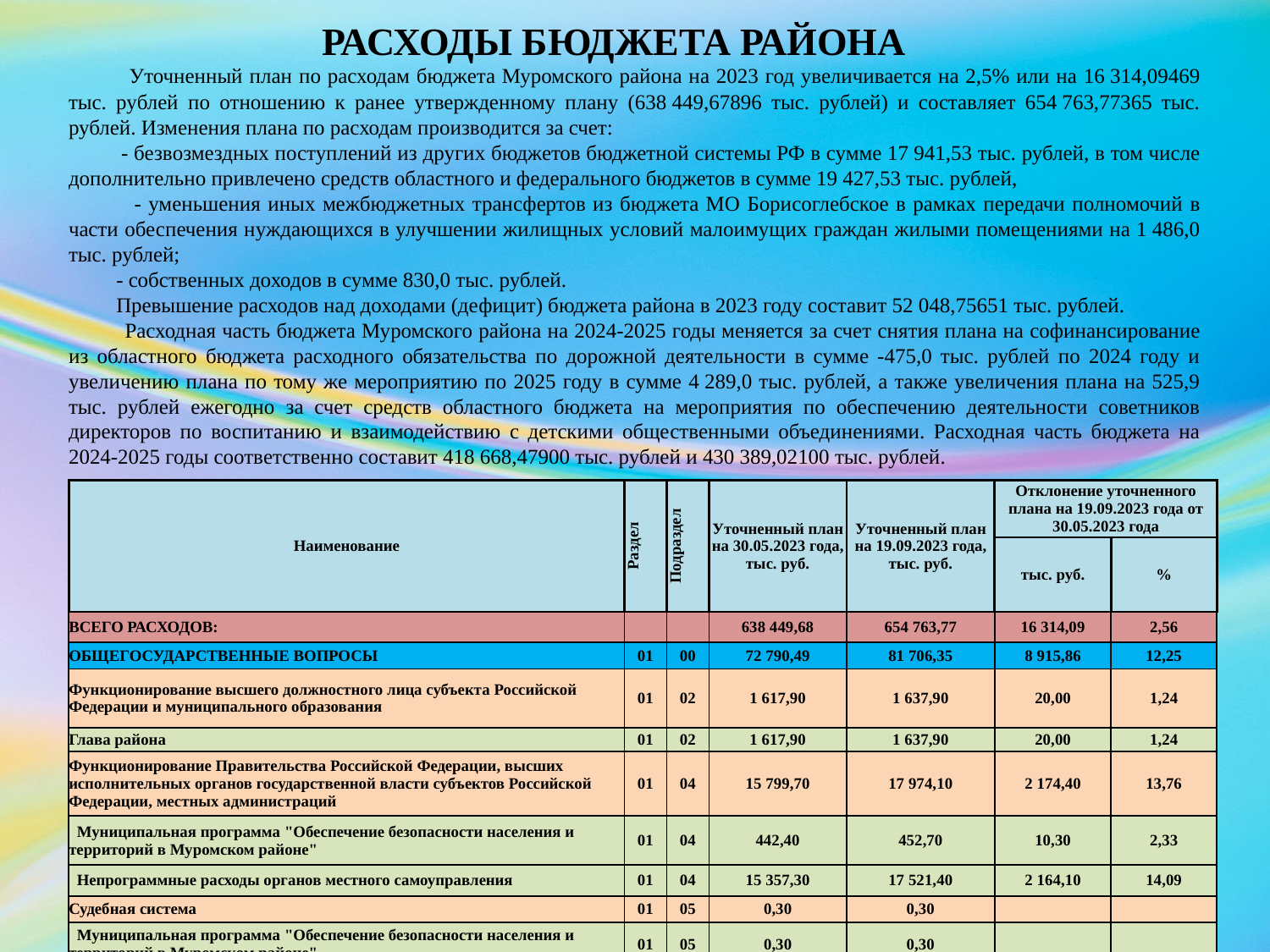

РАСХОДЫ БЮДЖЕТА РАЙОНА
        Уточненный план по расходам бюджета Муромского района на 2023 год увеличивается на 2,5% или на 16 314,09469 тыс. рублей по отношению к ранее утвержденному плану (638 449,67896 тыс. рублей) и составляет 654 763,77365 тыс. рублей. Изменения плана по расходам производится за счет:
         - безвозмездных поступлений из других бюджетов бюджетной системы РФ в сумме 17 941,53 тыс. рублей, в том числе дополнительно привлечено средств областного и федерального бюджетов в сумме 19 427,53 тыс. рублей,
         - уменьшения иных межбюджетных трансфертов из бюджета МО Борисоглебское в рамках передачи полномочий в части обеспечения нуждающихся в улучшении жилищных условий малоимущих граждан жилыми помещениями на 1 486,0 тыс. рублей;
         - собственных доходов в сумме 830,0 тыс. рублей.
         Превышение расходов над доходами (дефицит) бюджета района в 2023 году составит 52 048,75651 тыс. рублей.
         Расходная часть бюджета Муромского района на 2024-2025 годы меняется за счет снятия плана на софинансирование из областного бюджета расходного обязательства по дорожной деятельности в сумме -475,0 тыс. рублей по 2024 году и увеличению плана по тому же мероприятию по 2025 году в сумме 4 289,0 тыс. рублей, а также увеличения плана на 525,9 тыс. рублей ежегодно за счет средств областного бюджета на мероприятия по обеспечению деятельности советников директоров по воспитанию и взаимодействию с детскими общественными объединениями. Расходная часть бюджета на 2024-2025 годы соответственно составит 418 668,47900 тыс. рублей и 430 389,02100 тыс. рублей.
| Наименование | Раздел | Подраздел | Уточненный план на 30.05.2023 года, тыс. руб. | Уточненный план на 19.09.2023 года, тыс. руб. | Отклонение уточненного плана на 19.09.2023 года от 30.05.2023 года |  |
| --- | --- | --- | --- | --- | --- | --- |
|  |  |  |  |  | тыс. руб. | % |
| ВСЕГО РАСХОДОВ: |  |  | 638 449,68 | 654 763,77 | 16 314,09 | 2,56 |
| ОБЩЕГОСУДАРСТВЕННЫЕ ВОПРОСЫ | 01 | 00 | 72 790,49 | 81 706,35 | 8 915,86 | 12,25 |
| Функционирование высшего должностного лица субъекта Российской Федерации и муниципального образования | 01 | 02 | 1 617,90 | 1 637,90 | 20,00 | 1,24 |
| Глава района | 01 | 02 | 1 617,90 | 1 637,90 | 20,00 | 1,24 |
| Функционирование Правительства Российской Федерации, высших исполнительных органов государственной власти субъектов Российской Федерации, местных администраций | 01 | 04 | 15 799,70 | 17 974,10 | 2 174,40 | 13,76 |
| Муниципальная программа "Обеспечение безопасности населения и территорий в Муромском районе" | 01 | 04 | 442,40 | 452,70 | 10,30 | 2,33 |
| Непрограммные расходы органов местного самоуправления | 01 | 04 | 15 357,30 | 17 521,40 | 2 164,10 | 14,09 |
| Судебная система | 01 | 05 | 0,30 | 0,30 |  |  |
| Муниципальная программа "Обеспечение безопасности населения и территорий в Муромском районе" | 01 | 05 | 0,30 | 0,30 |  |  |